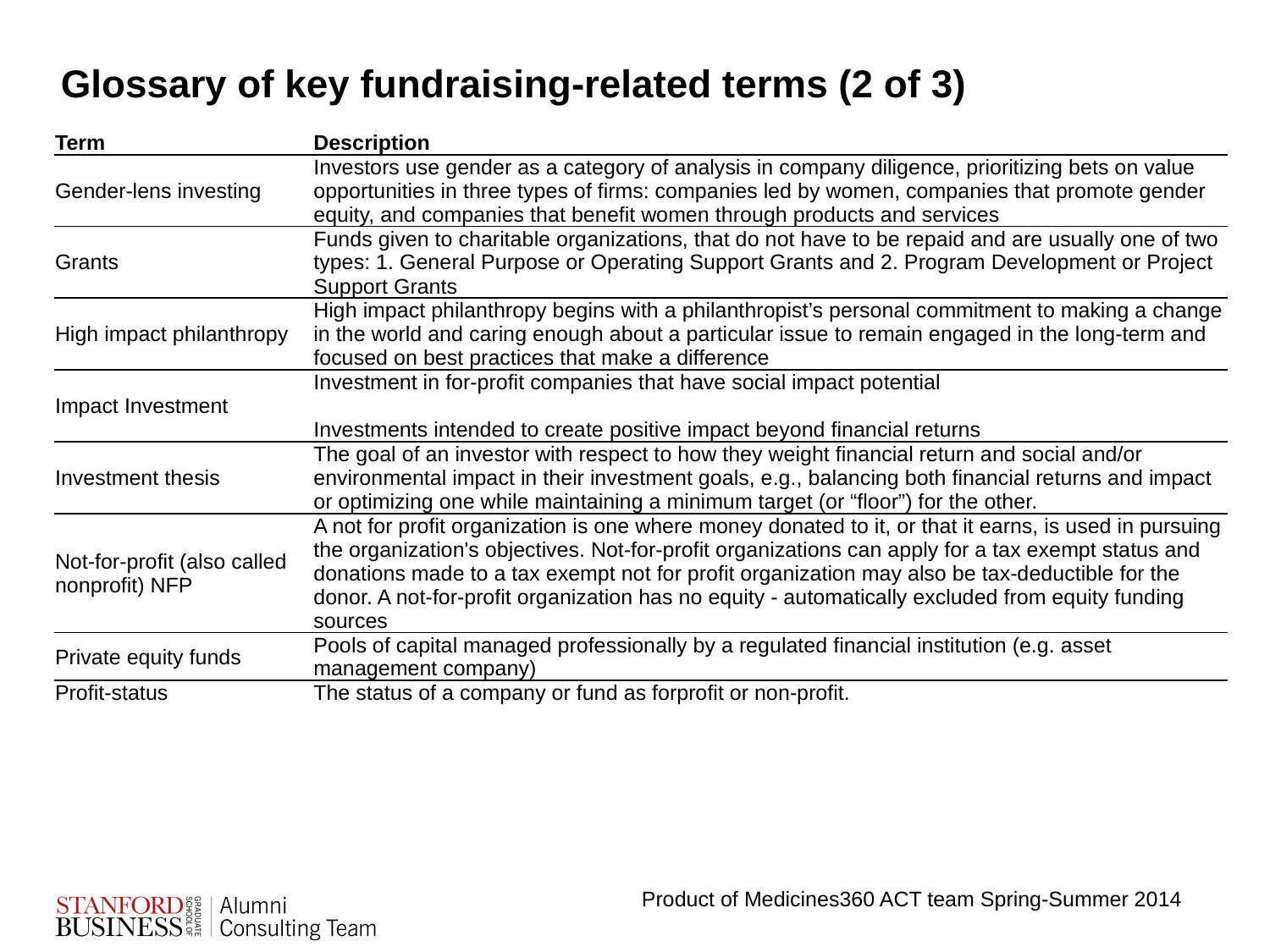

# Glossary of key fundraising-related terms (2 of 3)
| Term | Description |
| --- | --- |
| Gender-lens investing | Investors use gender as a category of analysis in company diligence, prioritizing bets on value opportunities in three types of firms: companies led by women, companies that promote gender equity, and companies that benefit women through products and services |
| Grants | Funds given to charitable organizations, that do not have to be repaid and are usually one of two types: 1. General Purpose or Operating Support Grants and 2. Program Development or Project Support Grants |
| High impact philanthropy | High impact philanthropy begins with a philanthropist’s personal commitment to making a change in the world and caring enough about a particular issue to remain engaged in the long-term and focused on best practices that make a difference |
| Impact Investment | Investment in for-profit companies that have social impact potential Investments intended to create positive impact beyond financial returns |
| Investment thesis | The goal of an investor with respect to how they weight financial return and social and/or environmental impact in their investment goals, e.g., balancing both financial returns and impact or optimizing one while maintaining a minimum target (or “floor”) for the other. |
| Not-for-profit (also called nonprofit) NFP | A not for profit organization is one where money donated to it, or that it earns, is used in pursuing the organization's objectives. Not-for-profit organizations can apply for a tax exempt status and donations made to a tax exempt not for profit organization may also be tax-deductible for the donor. A not-for-profit organization has no equity - automatically excluded from equity funding sources |
| Private equity funds | Pools of capital managed professionally by a regulated financial institution (e.g. asset management company) |
| Profit-status | The status of a company or fund as forprofit or non-profit. |
Product of Medicines360 ACT team Spring-Summer 2014